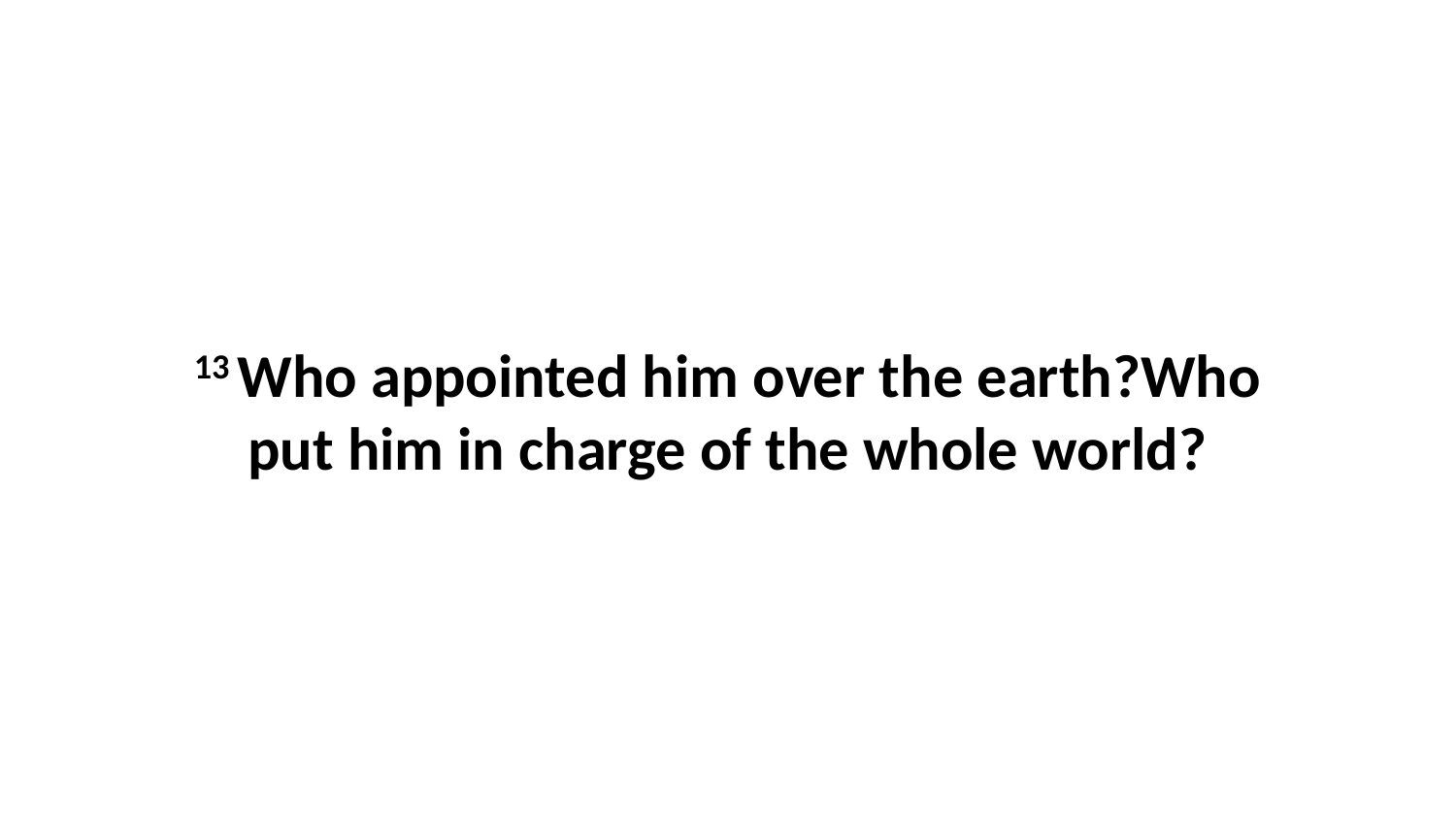

13 Who appointed him over the earth?Who put him in charge of the whole world?